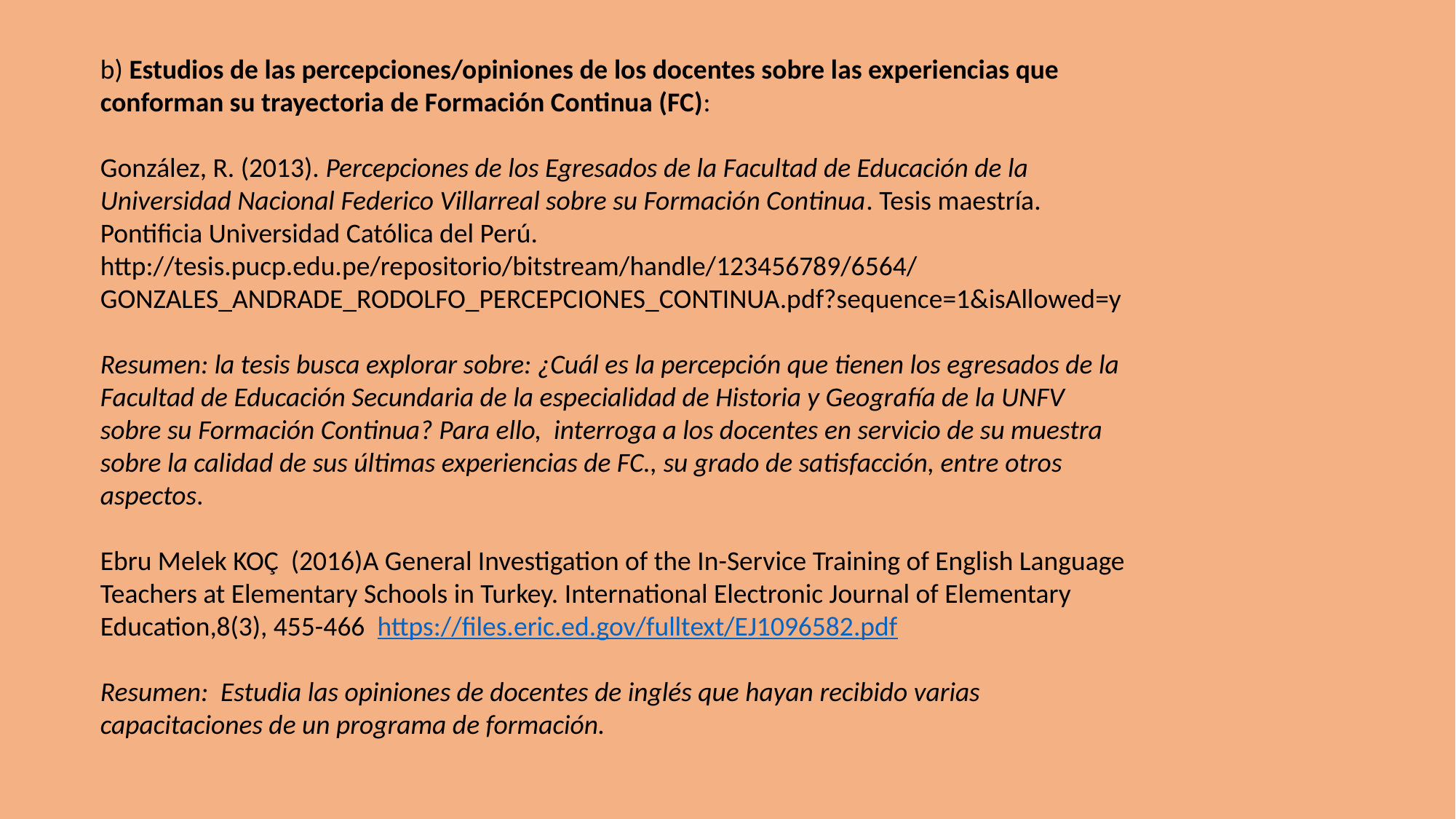

b) Estudios de las percepciones/opiniones de los docentes sobre las experiencias que conforman su trayectoria de Formación Continua (FC):

González, R. (2013). Percepciones de los Egresados de la Facultad de Educación de la Universidad Nacional Federico Villarreal sobre su Formación Continua. Tesis maestría. Pontificia Universidad Católica del Perú.
http://tesis.pucp.edu.pe/repositorio/bitstream/handle/123456789/6564/GONZALES_ANDRADE_RODOLFO_PERCEPCIONES_CONTINUA.pdf?sequence=1&isAllowed=y

Resumen: la tesis busca explorar sobre: ¿Cuál es la percepción que tienen los egresados de la Facultad de Educación Secundaria de la especialidad de Historia y Geografía de la UNFV sobre su Formación Continua? Para ello,  interroga a los docentes en servicio de su muestra sobre la calidad de sus últimas experiencias de FC., su grado de satisfacción, entre otros aspectos.
Ebru Melek KOÇ  (2016)A General Investigation of the In-Service Training of English Language Teachers at Elementary Schools in Turkey. International Electronic Journal of Elementary Education,8(3), 455-466  https://files.eric.ed.gov/fulltext/EJ1096582.pdf

Resumen:  Estudia las opiniones de docentes de inglés que hayan recibido varias capacitaciones de un programa de formación.